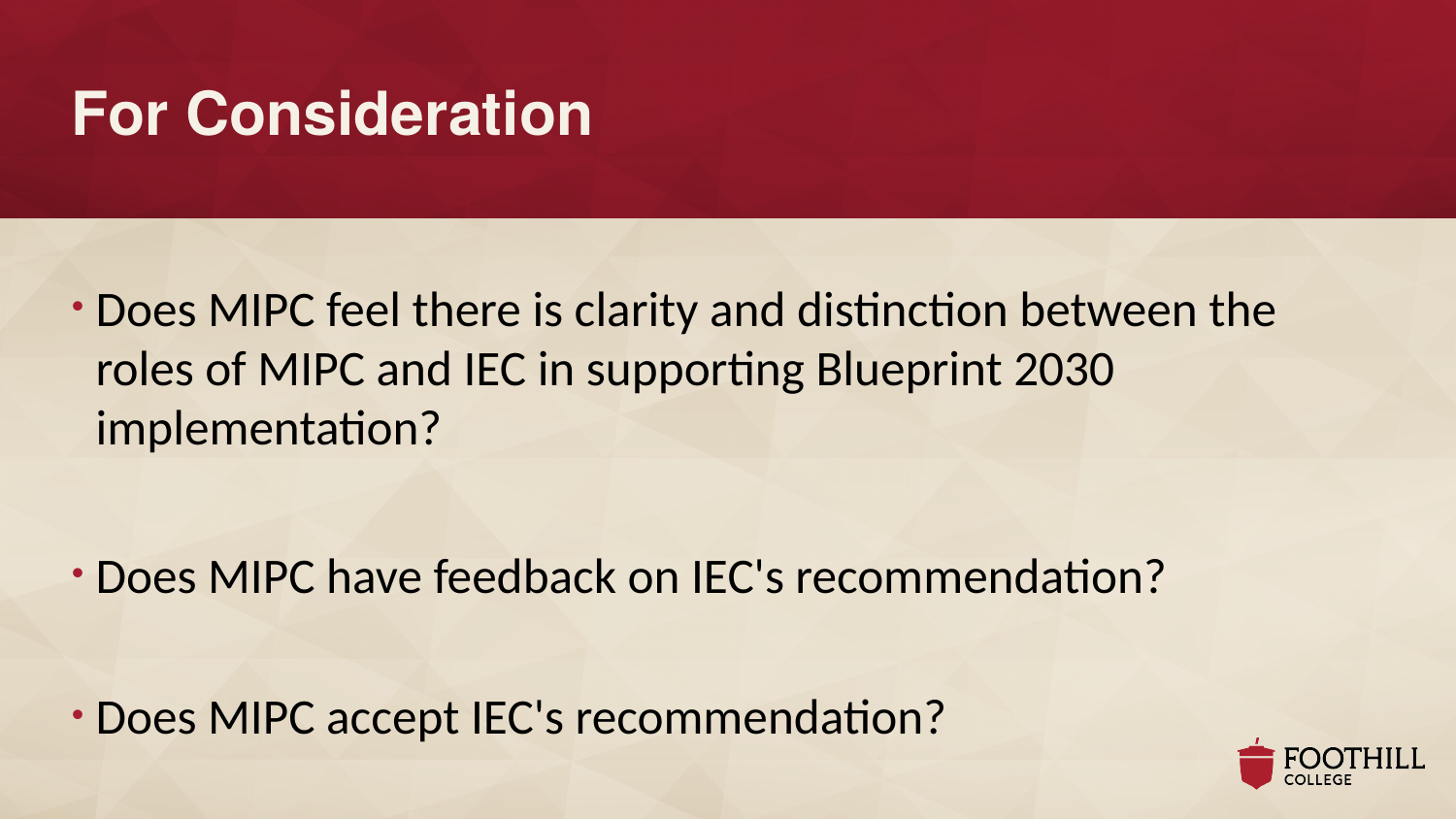

# For Consideration
Does MIPC feel there is clarity and distinction between the roles of MIPC and IEC in supporting Blueprint 2030 implementation?
Does MIPC have feedback on IEC's recommendation?
Does MIPC accept IEC's recommendation?